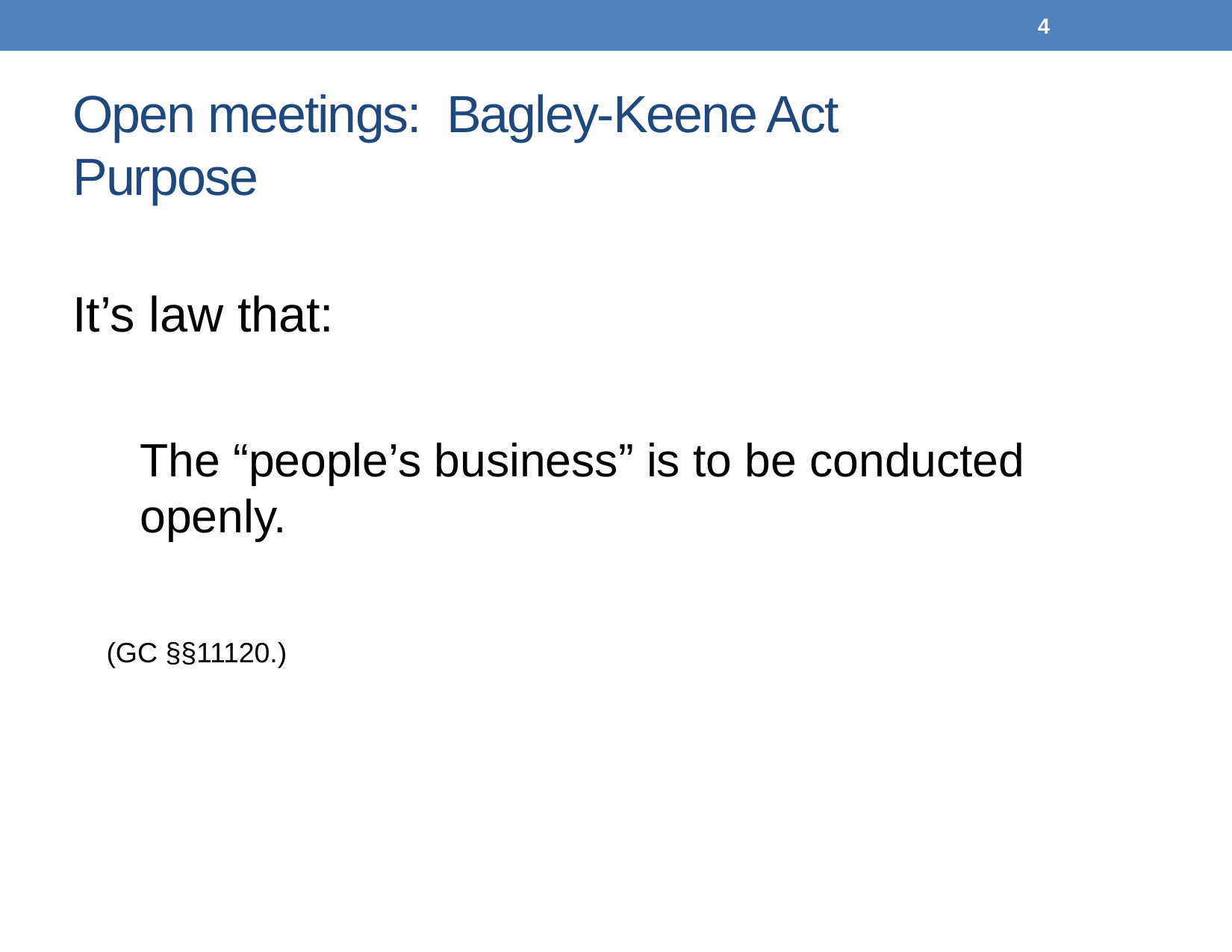

4
# Open meetings:  Bagley-Keene Act Purpose

It’s law that:

The “people’s business” is to be conducted openly.

(GC §§11120.)